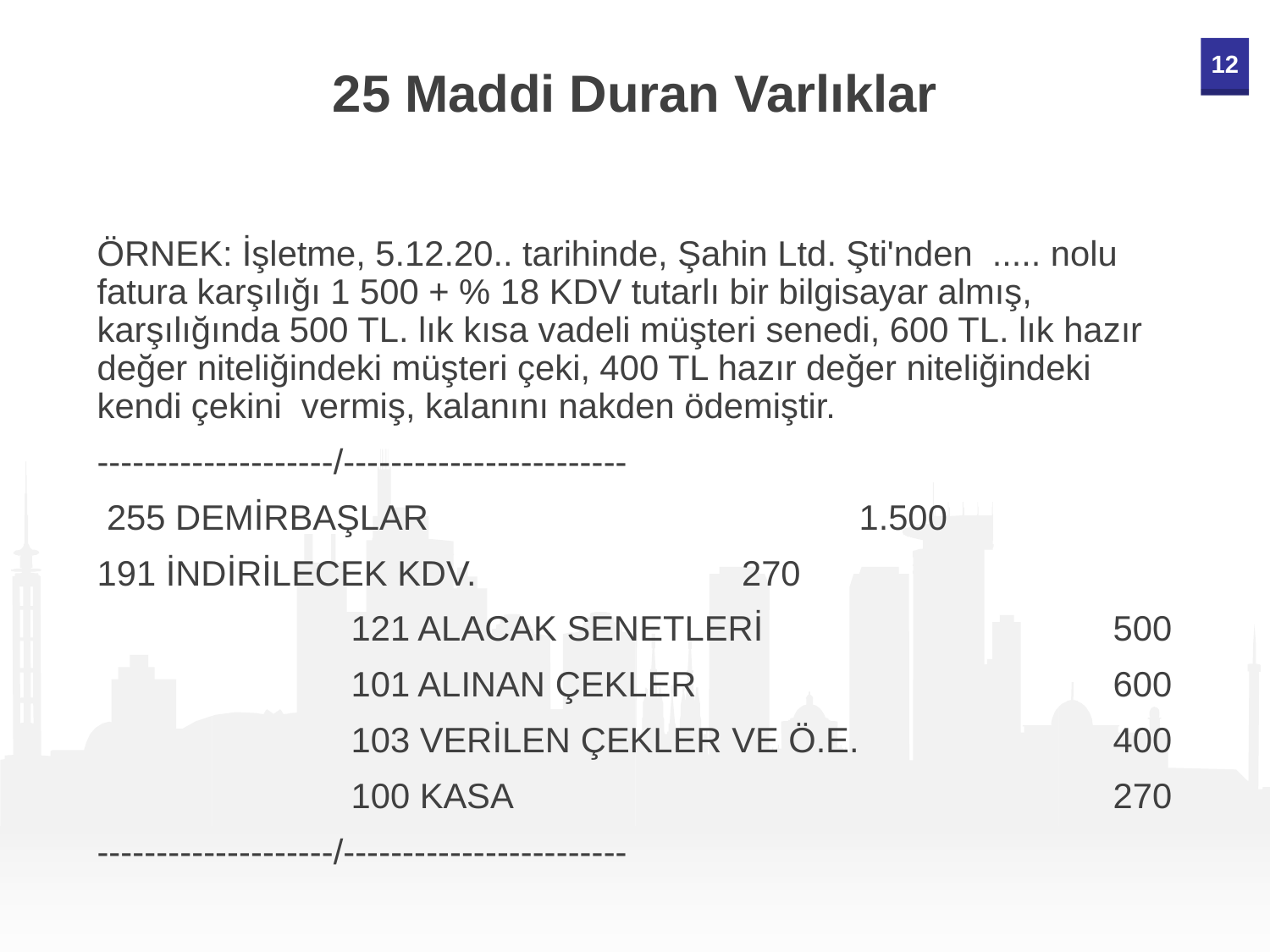

25 Maddi Duran Varlıklar
ÖRNEK: İşletme, 5.12.20.. tarihinde, Şahin Ltd. Şti'nden  ..... nolu fatura karşılığı 1 500 + % 18 KDV tutarlı bir bilgisayar almış, karşılığında 500 TL. lık kısa vadeli müşteri senedi, 600 TL. lık hazır değer niteliğindeki müşteri çeki, 400 TL hazır değer niteliğindeki  kendi çekini  vermiş, kalanını nakden ödemiştir.
--------------------/------------------------
 255 DEMİRBAŞLAR				1.500
191 İNDİRİLECEK KDV.			 270
		121 ALACAK SENETLERİ			500
		101 ALINAN ÇEKLER				600
		103 VERİLEN ÇEKLER VE Ö.E.		400
		100 KASA					270
--------------------/------------------------